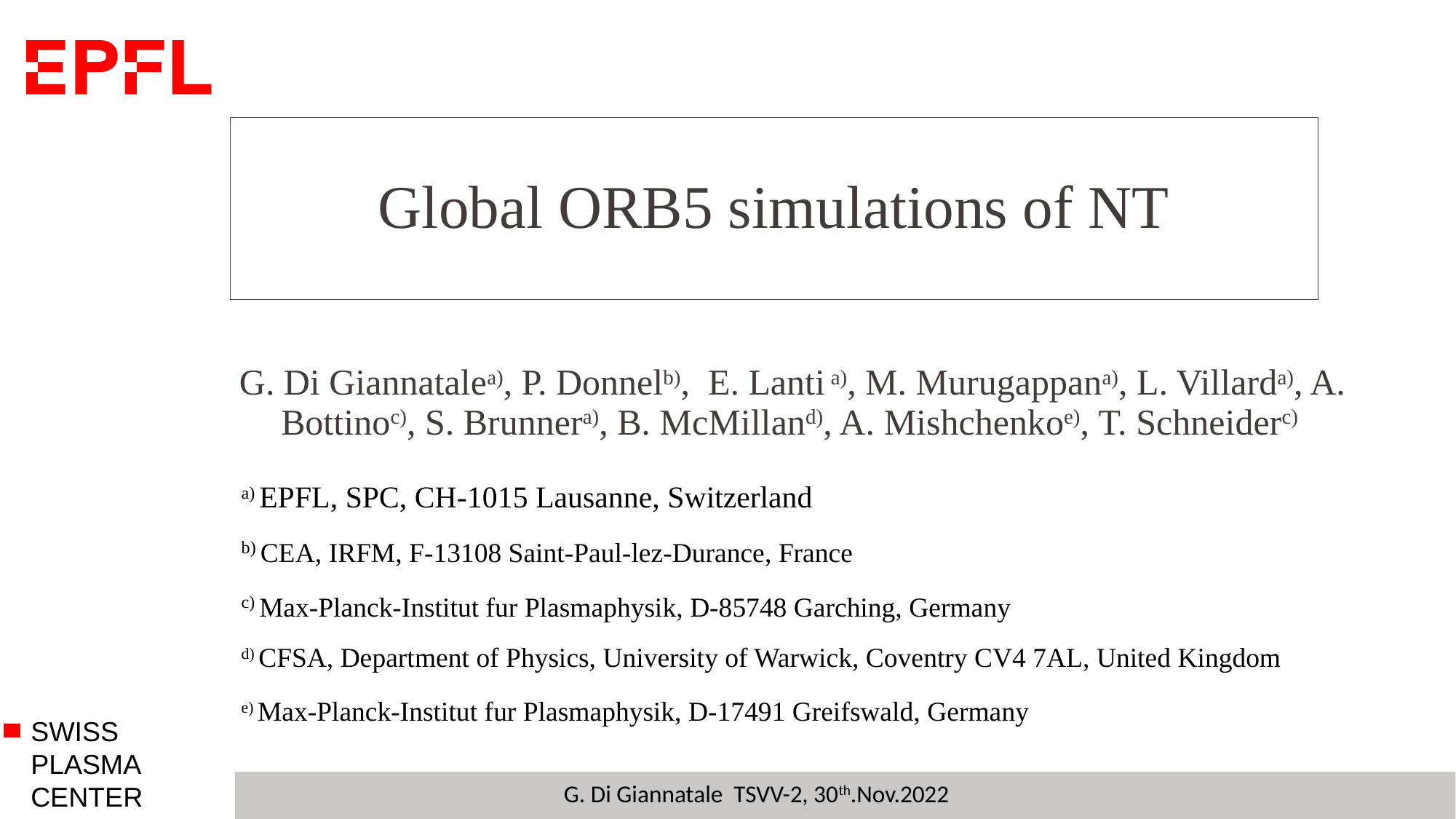

# Global ORB5 simulations of NT
G. Di Giannatalea), P. Donnelb),  E. Lanti a), M. Murugappana), L. Villarda), A. Bottinoc), S. Brunnera), B. McMilland), A. Mishchenkoe), T. Schneiderc)

a) EPFL, SPC, CH-1015 Lausanne, Switzerland
b) CEA, IRFM, F-13108 Saint-Paul-lez-Durance, France
c) Max-Planck-Institut fur Plasmaphysik, D-85748 Garching, Germany
d) CFSA, Department of Physics, University of Warwick, Coventry CV4 7AL, United Kingdom
e) Max-Planck-Institut fur Plasmaphysik, D-17491 Greifswald, Germany